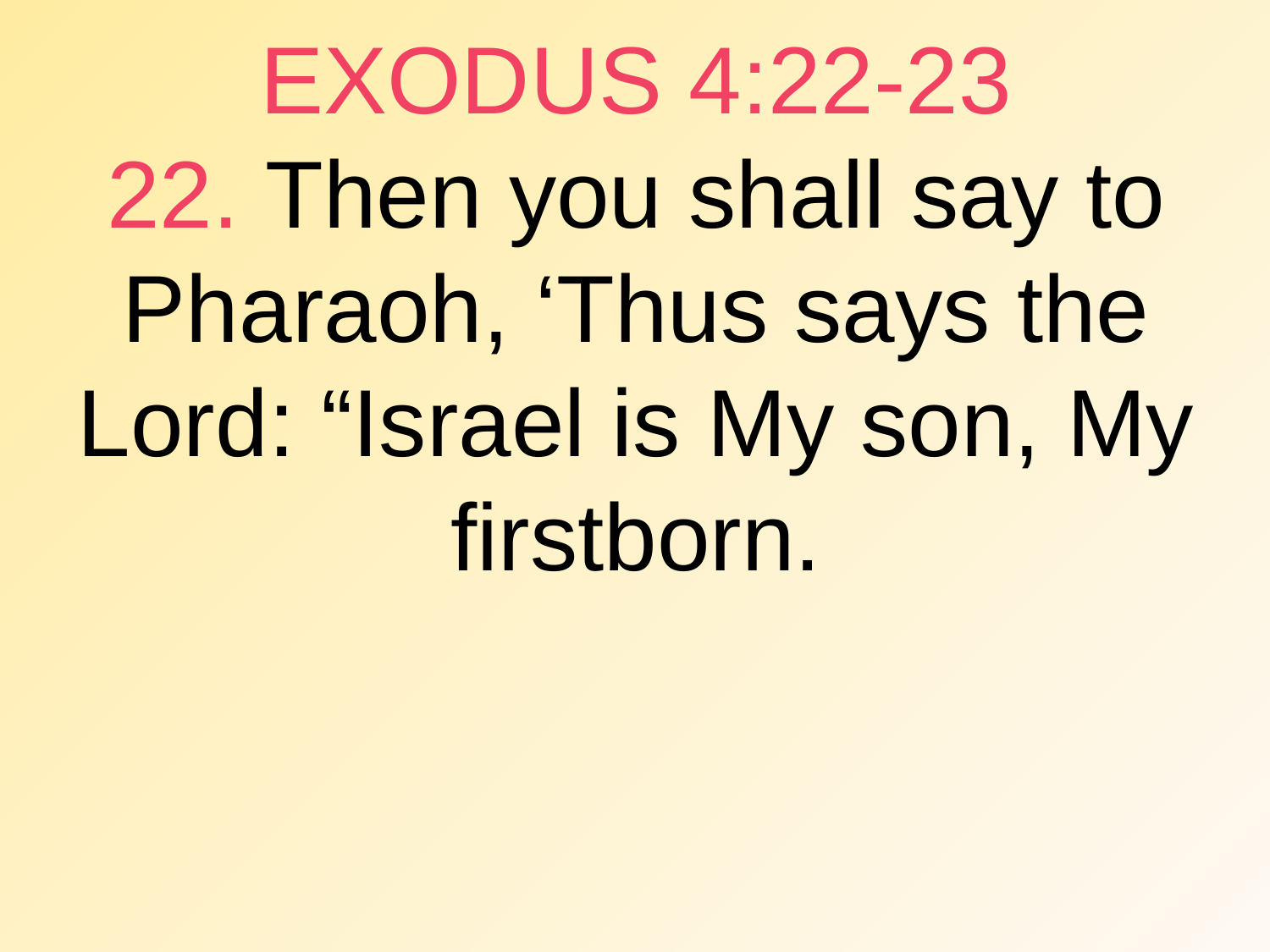

EXODUS 4:22-23
22. Then you shall say to Pharaoh, ‘Thus says the Lord: “Israel is My son, My firstborn.